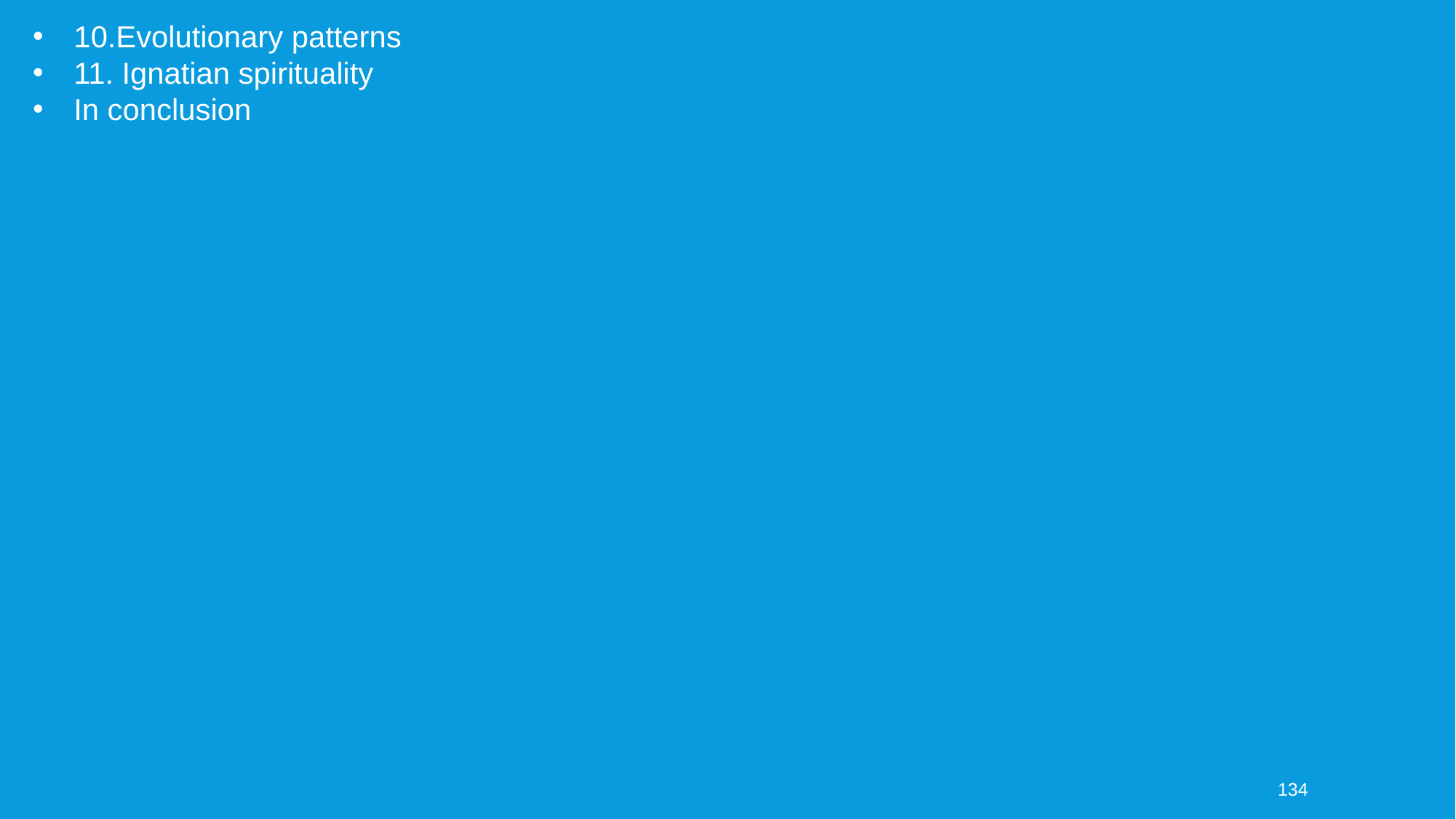

10.Evolutionary patterns
11. Ignatian spirituality
In conclusion

134